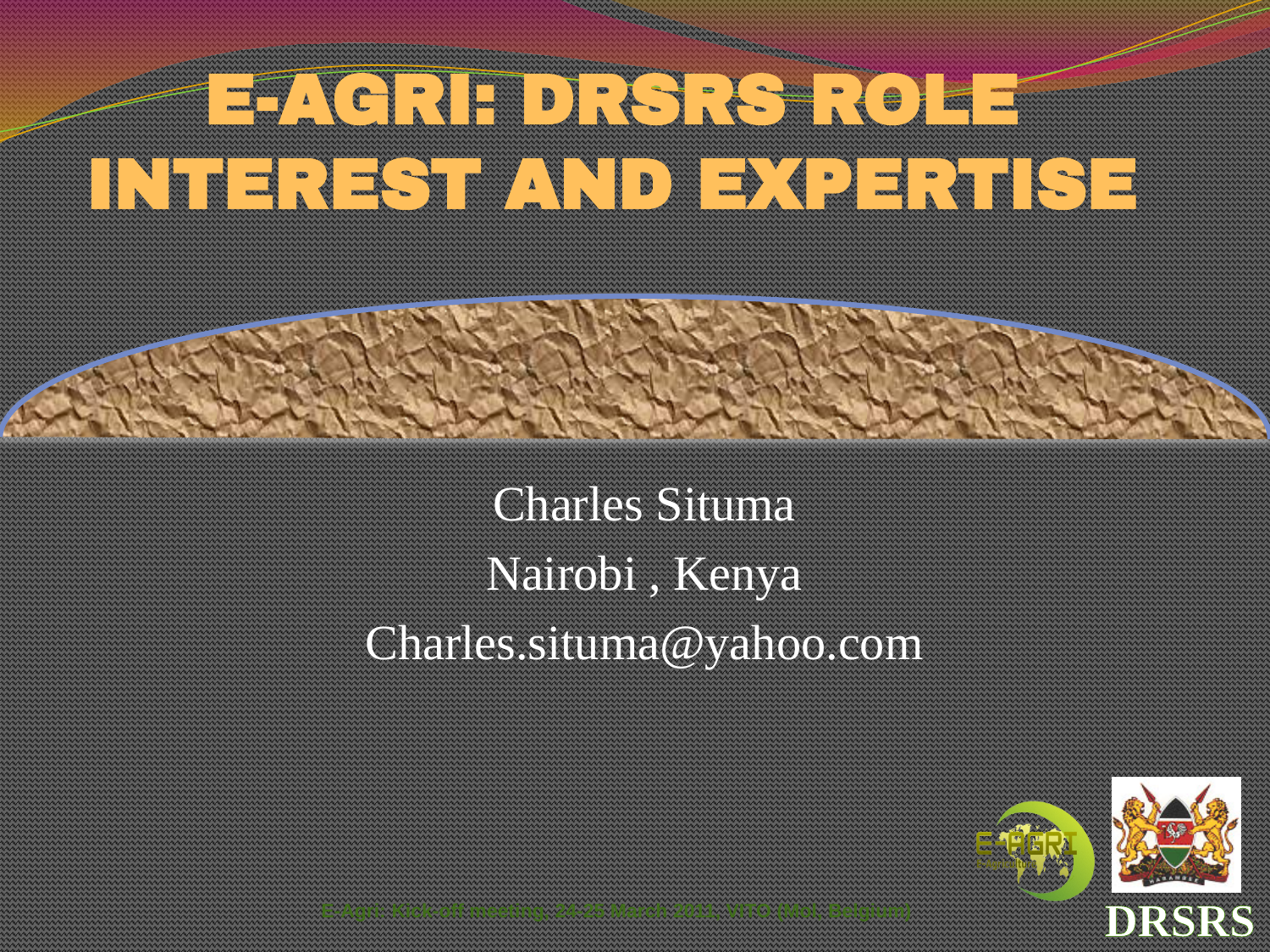

# E-AGRI: DRSRS ROLE INTEREST AND EXPERTISE

Charles Situma
Nairobi , Kenya
Charles.situma@yahoo.com